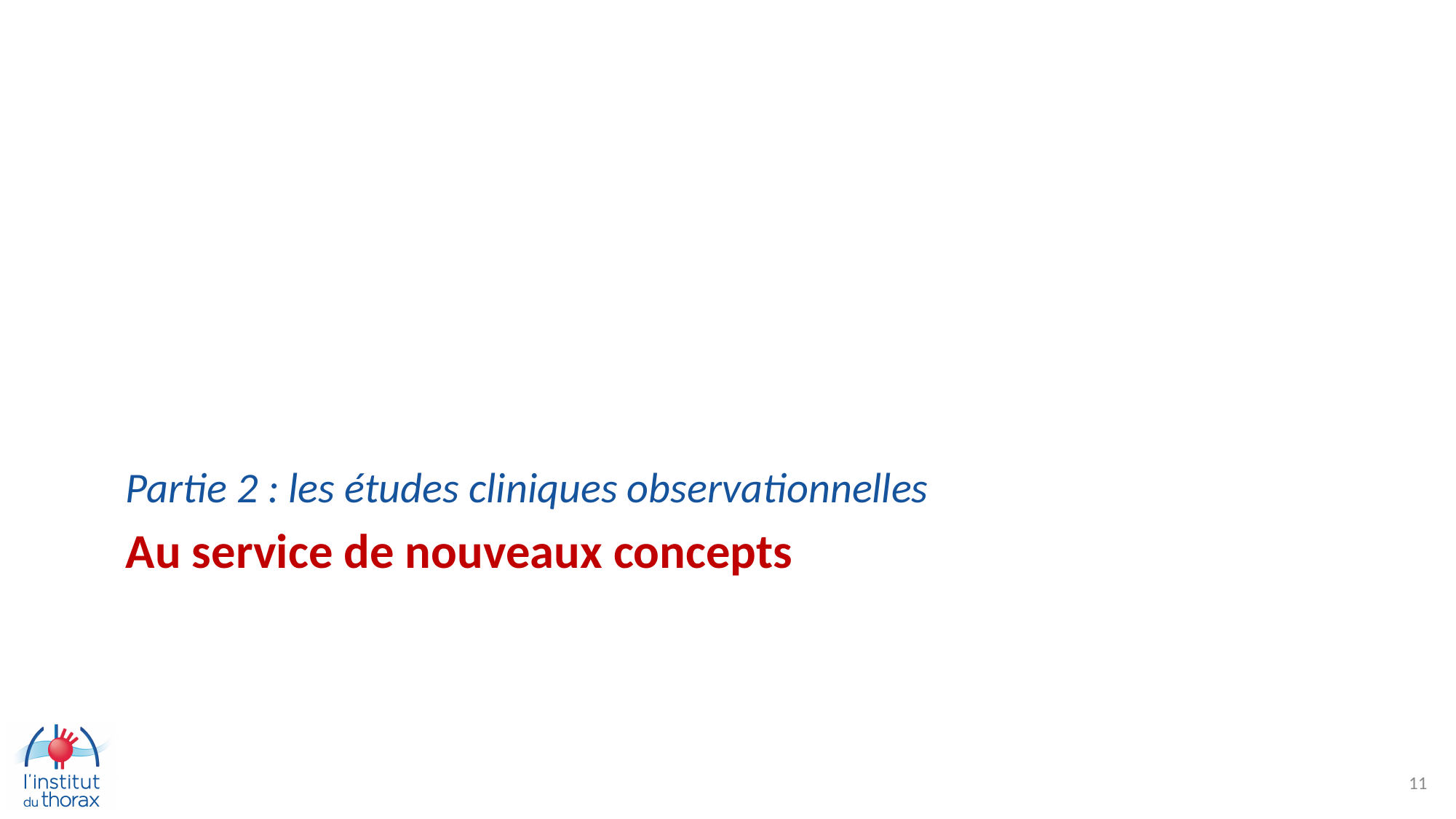

# Partie 2 : les études cliniques observationnelles
Au service de nouveaux concepts
11